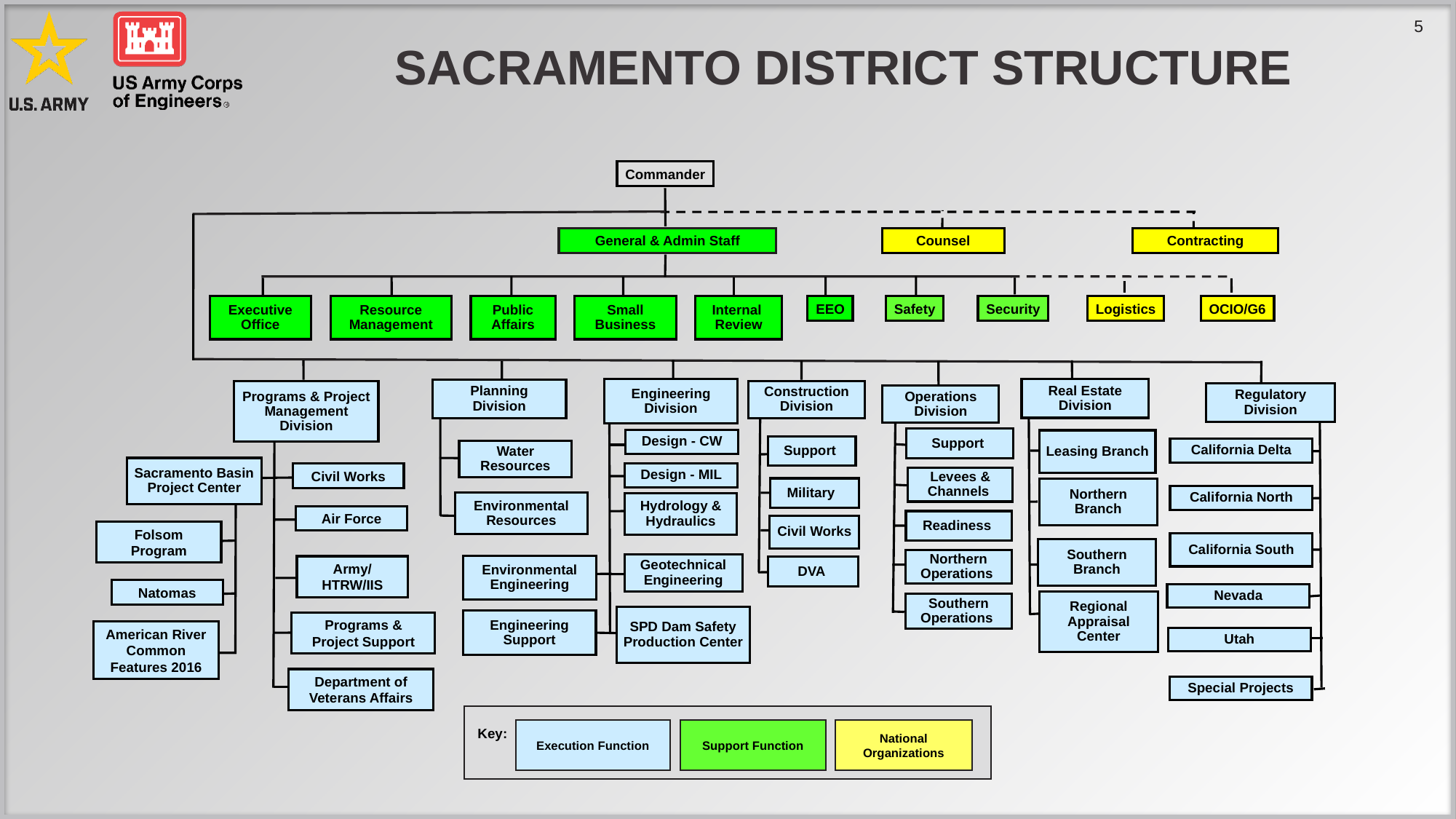

# SACRAMENTO DISTRICT STRUCTURE

Commander

General & Admin Staff
Counsel
Contracting

EEO
Safety
Security
Logistics
Executive Office
Resource Management
Public Affairs
Small Business
Internal
Review
OCIO/G6

Engineering Division
Real Estate Division
Planning
Division
Construction Division
Programs & Project Management Division
Regulatory Division
Operations Division

Support
Design - CW
Leasing Branch
Support
California Delta
Water Resources

Sacramento Basin Project Center

Civil Works
Design - MIL
Levees & Channels

Military
Northern Branch

California North
Environmental Resources

Hydrology & Hydraulics

Air Force

Readiness

Civil Works

Folsom Program

California South
Southern Branch

Northern Operations
Geotechnical Engineering
Environmental Engineering
Army/ HTRW/IIS
DVA

Natomas
Nevada
Regional Appraisal Center

Southern Operations

SPD Dam Safety Production Center
Programs & Project Support
Engineering Support

American River Common Features 2016
Utah

Department of Veterans Affairs
Special Projects

Key:
Execution Function
Support Function
National Organizations